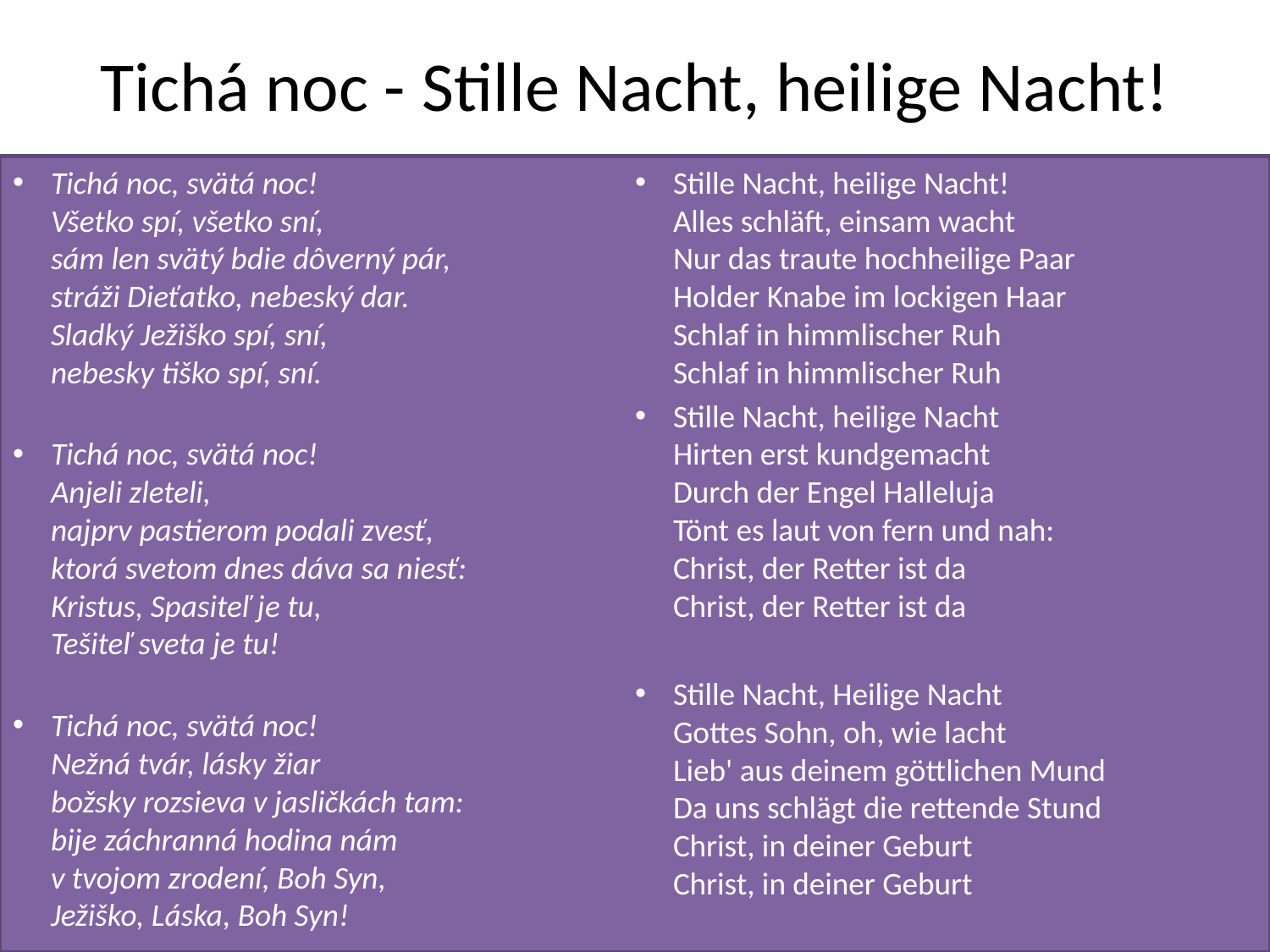

# Tichá noc - Stille Nacht, heilige Nacht!
Tichá noc, svätá noc!
Všetko spí, všetko sní,
sám len svätý bdie dôverný pár,
stráži Dieťatko, nebeský dar.
Sladký Ježiško spí, sní,
nebesky tiško spí, sní.
Tichá noc, svätá noc!
Anjeli zleteli,
najprv pastierom podali zvesť,
ktorá svetom dnes dáva sa niesť:
Kristus, Spasiteľ je tu,
Tešiteľ sveta je tu!
Tichá noc, svätá noc!
Nežná tvár, lásky žiar
božsky rozsieva v jasličkách tam:
bije záchranná hodina nám
v tvojom zrodení, Boh Syn,
Ježiško, Láska, Boh Syn!
Stille Nacht, heilige Nacht!
Alles schläft, einsam wacht
Nur das traute hochheilige Paar
Holder Knabe im lockigen Haar
Schlaf in himmlischer Ruh
Schlaf in himmlischer Ruh
Stille Nacht, heilige Nacht
Hirten erst kundgemacht
Durch der Engel Halleluja
Tönt es laut von fern und nah:
Christ, der Retter ist da
Christ, der Retter ist da

Stille Nacht, Heilige Nacht
Gottes Sohn, oh, wie lacht
Lieb' aus deinem göttlichen Mund
Da uns schlägt die rettende Stund
Christ, in deiner Geburt
Christ, in deiner Geburt